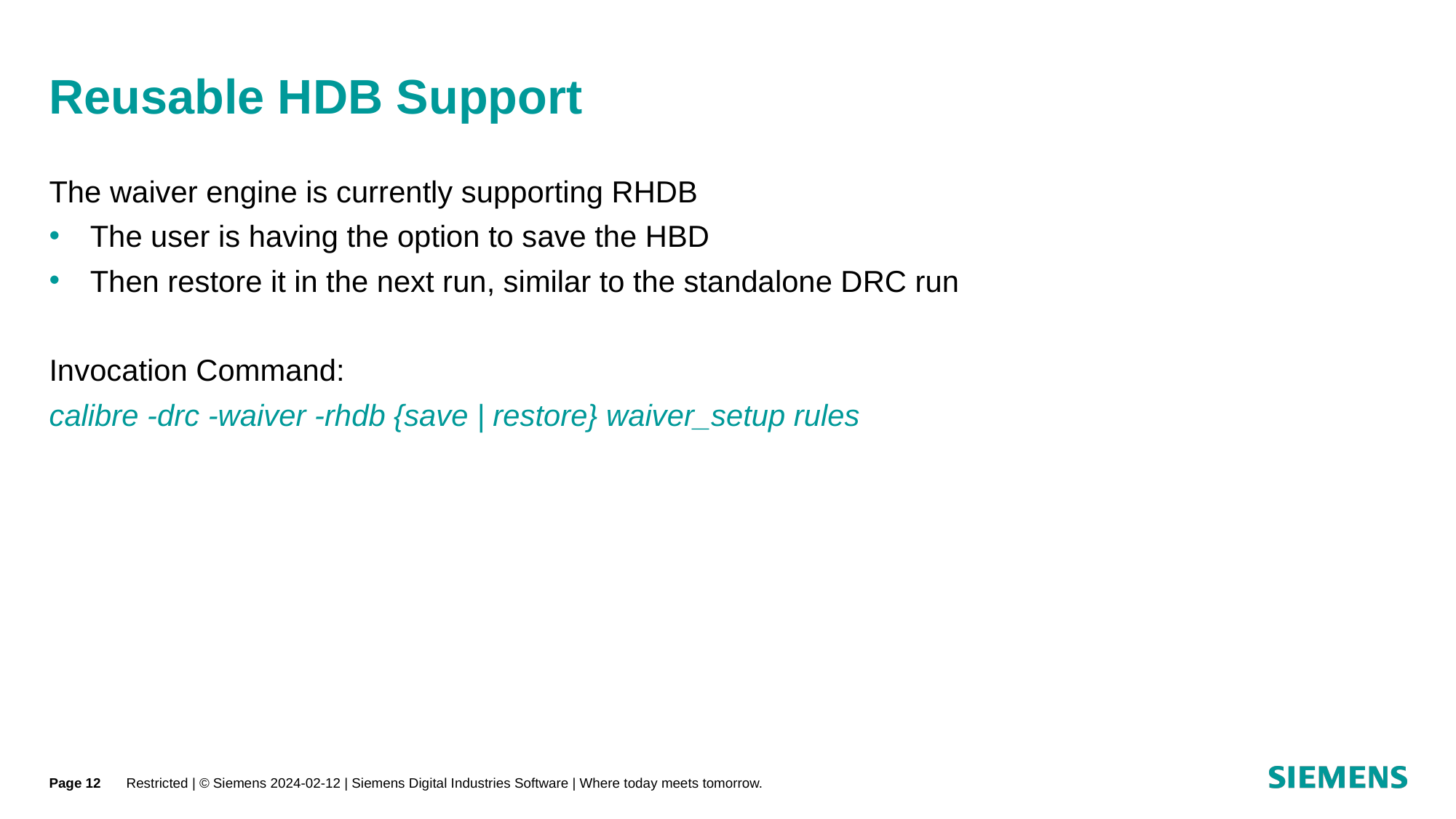

# Reusable HDB Support
The waiver engine is currently supporting RHDB
The user is having the option to save the HBD
Then restore it in the next run, similar to the standalone DRC run

Invocation Command:
calibre -drc -waiver -rhdb {save | restore} waiver_setup rules
Page 12
Restricted | © Siemens 2024-02-12 | Siemens Digital Industries Software | Where today meets tomorrow.